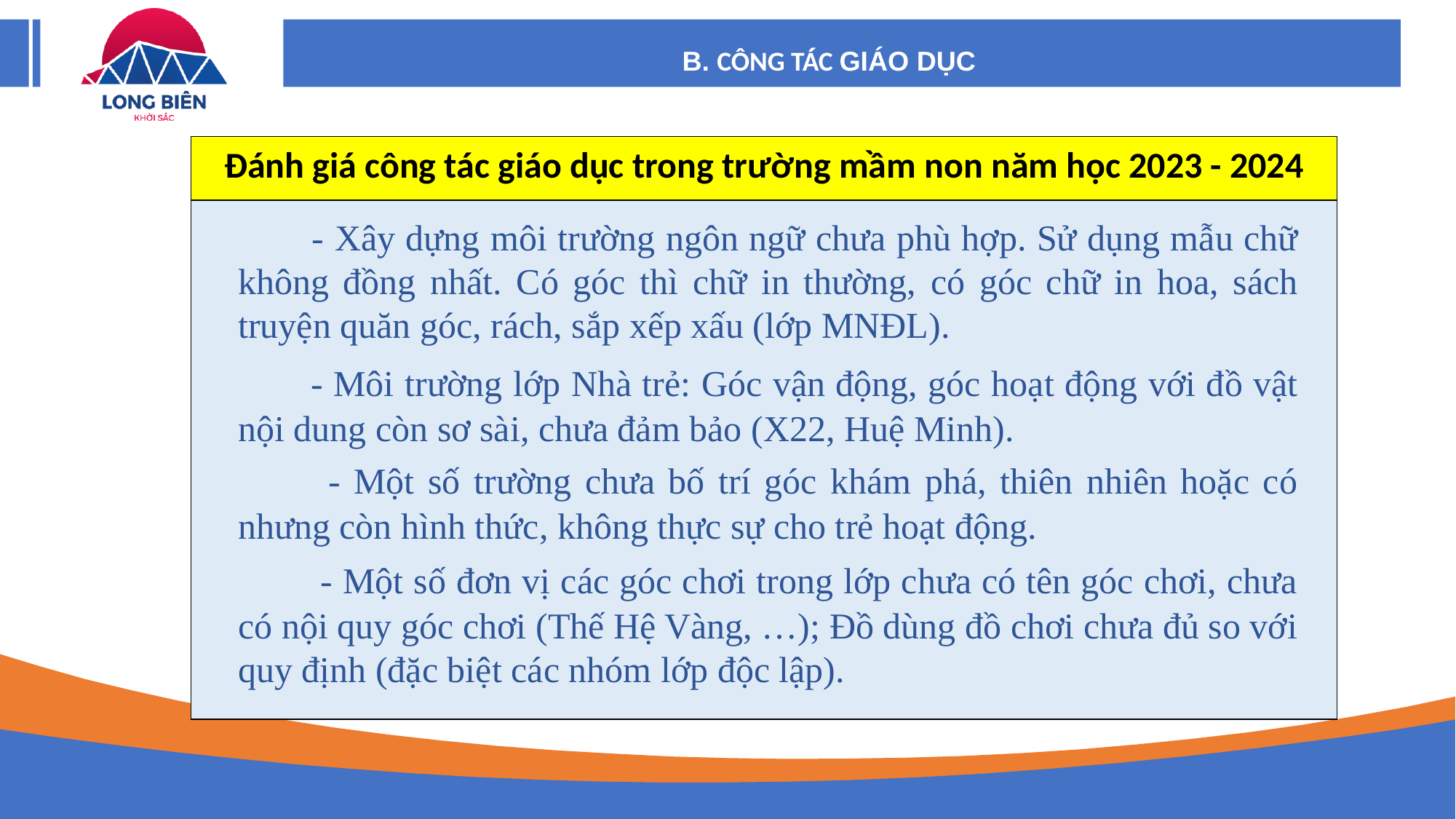

B. CÔNG TÁC GIÁO DỤC
| Đánh giá công tác giáo dục trong trường mầm non năm học 2023 - 2024 |
| --- |
|  |
       - Xây dựng môi trường ngôn ngữ chưa phù hợp. Sử dụng mẫu chữ không đồng nhất. Có góc thì chữ in thường, có góc chữ in hoa, sách truyện quăn góc, rách, sắp xếp xấu (lớp MNĐL).
      - Môi trường lớp Nhà trẻ: Góc vận động, góc hoạt động với đồ vật nội dung còn sơ sài, chưa đảm bảo (X22, Huệ Minh).
      - Một số trường chưa bố trí góc khám phá, thiên nhiên hoặc có nhưng còn hình thức, không thực sự cho trẻ hoạt động.
       - Một số đơn vị các góc chơi trong lớp chưa có tên góc chơi, chưa có nội quy góc chơi (Thế Hệ Vàng, …); Đồ dùng đồ chơi chưa đủ so với quy định (đặc biệt các nhóm lớp độc lập).